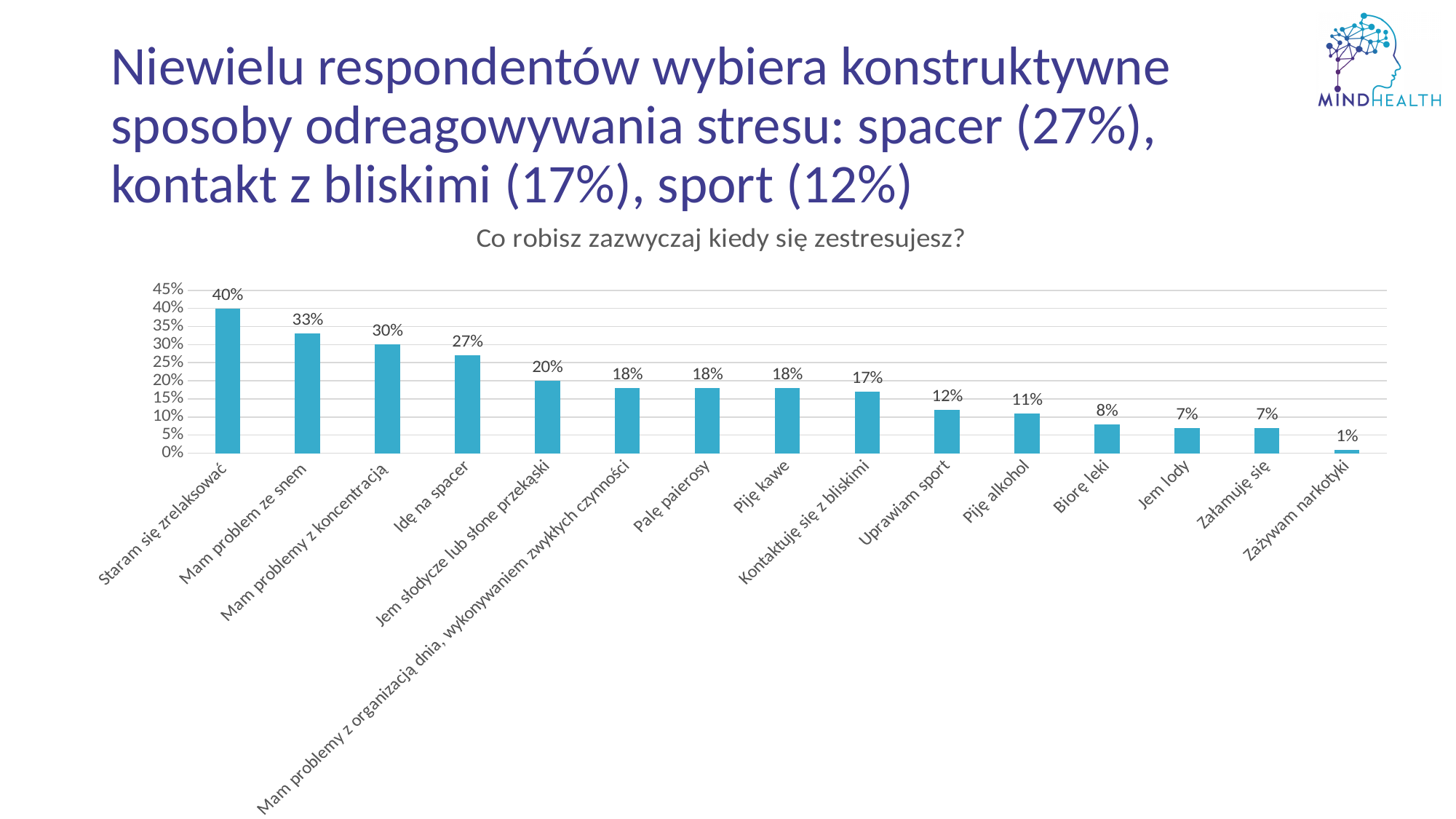

# Niewielu respondentów wybiera konstruktywne sposoby odreagowywania stresu: spacer (27%), kontakt z bliskimi (17%), sport (12%)

### Chart:

| Category | Co robisz zazwyczaj kiedy się zestresujesz? |
|---|---|
| Staram się zrelaksować  | 0.4 |
| Mam problem ze snem  | 0.33 |
| Mam problemy z koncentracją  | 0.3 |
| Idę na spacer | 0.27 |
| Jem słodycze lub słone przekąski | 0.2 |
| Mam problemy z organizacją dnia, wykonywaniem zwykłych czynności | 0.18 |
| Palę paierosy | 0.18 |
| Piję kawe | 0.18 |
| Kontaktuję się z bliskimi | 0.17 |
| Uprawiam sport | 0.12 |
| Piję alkohol | 0.11 |
| Biorę leki | 0.08 |
| Jem lody | 0.07 |
| Załamuję się | 0.07 |
| Zażywam narkotyki | 0.01 |